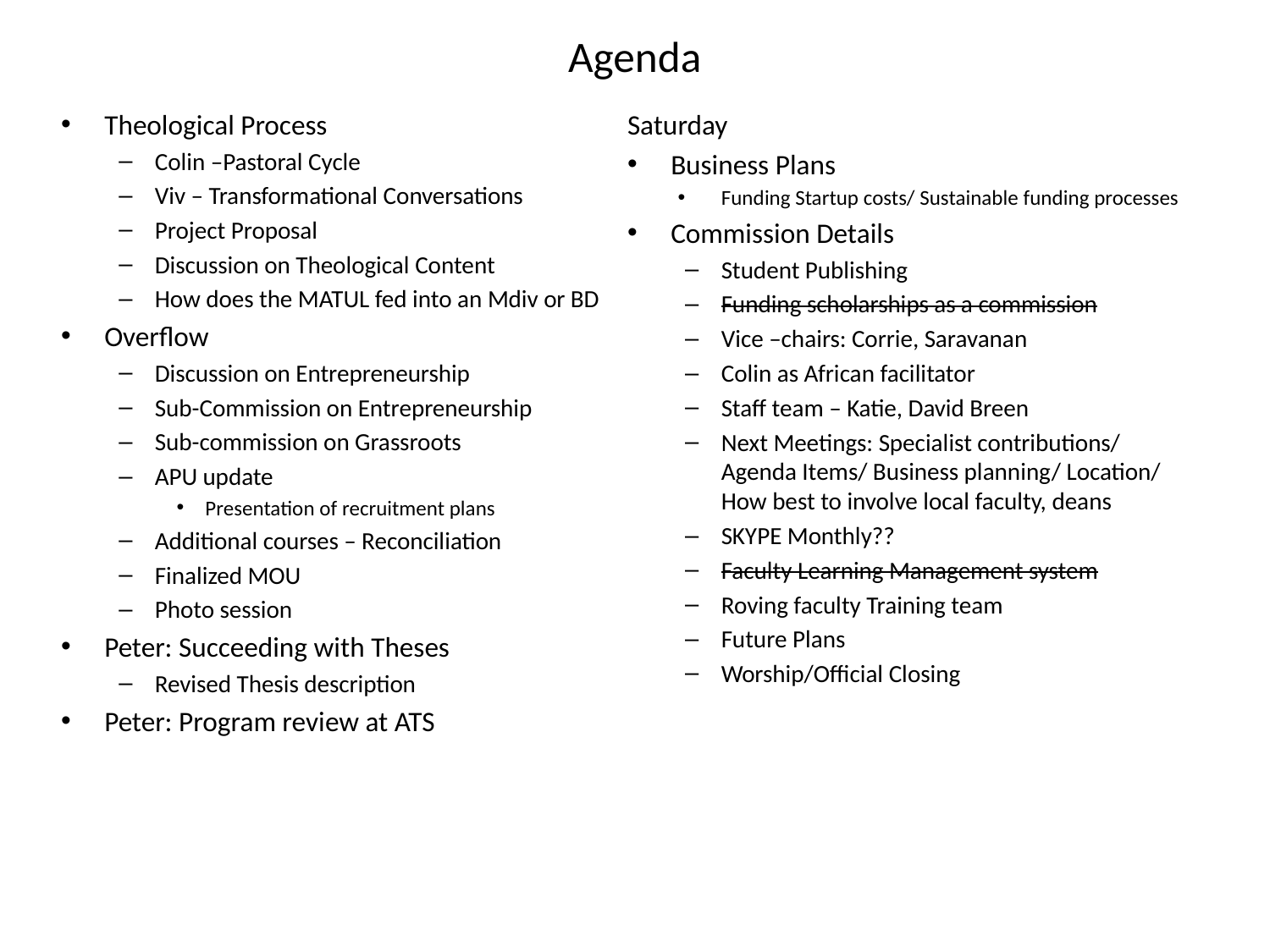

# Agenda
Theological Process
Colin –Pastoral Cycle
Viv – Transformational Conversations
Project Proposal
Discussion on Theological Content
How does the MATUL fed into an Mdiv or BD
Overflow
Discussion on Entrepreneurship
Sub-Commission on Entrepreneurship
Sub-commission on Grassroots
APU update
Presentation of recruitment plans
Additional courses – Reconciliation
Finalized MOU
Photo session
Peter: Succeeding with Theses
Revised Thesis description
Peter: Program review at ATS

Saturday
Business Plans
Funding Startup costs/ Sustainable funding processes
Commission Details
Student Publishing
Funding scholarships as a commission
Vice –chairs: Corrie, Saravanan
Colin as African facilitator
Staff team – Katie, David Breen
Next Meetings: Specialist contributions/ Agenda Items/ Business planning/ Location/ How best to involve local faculty, deans
SKYPE Monthly??
Faculty Learning Management system
Roving faculty Training team
Future Plans
Worship/Official Closing